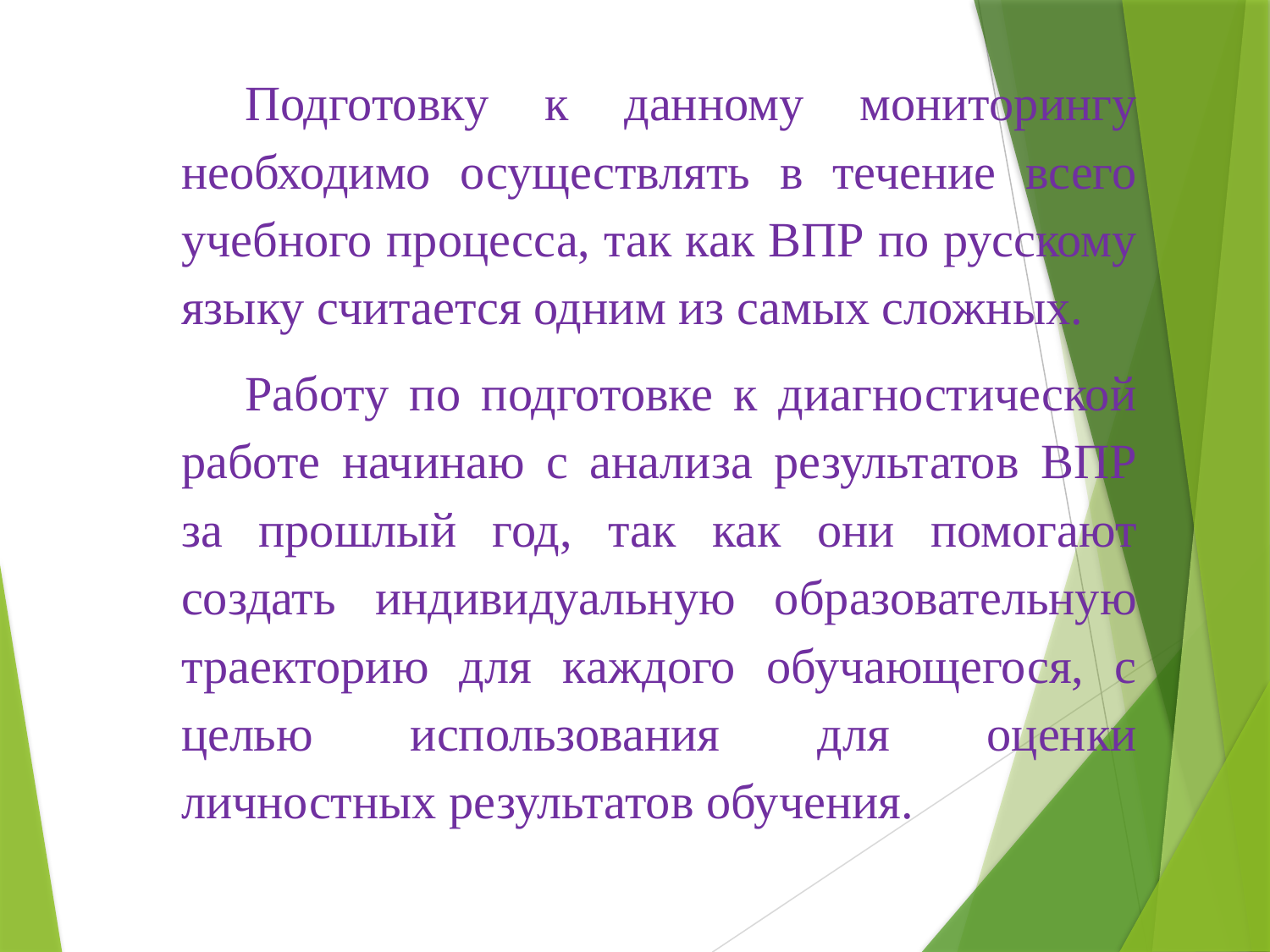

Подготовку к данному мониторингу необходимо осуществлять в течение всего учебного процесса, так как ВПР по русскому языку считается одним из самых сложных.
Работу по подготовке к диагностической работе начинаю с анализа результатов ВПР за прошлый год, так как они помогают создать индивидуальную образовательную траекторию для каждого обучающегося, с целью использования для оценки личностных результатов обучения.